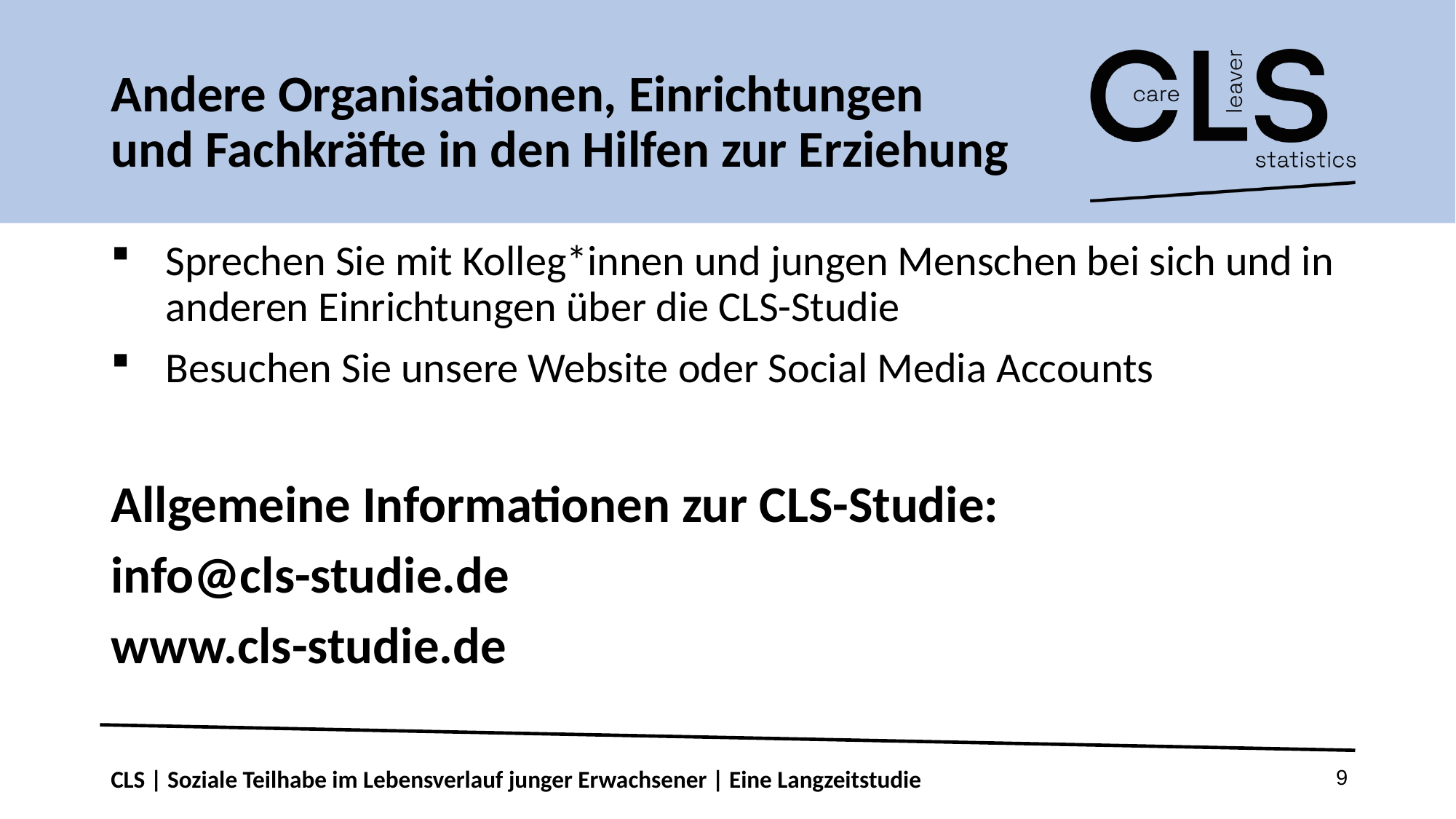

# Andere Organisationen, Einrichtungen und Fachkräfte in den Hilfen zur Erziehung
Sprechen Sie mit Kolleg*innen und jungen Menschen bei sich und in anderen Einrichtungen über die CLS-Studie
Besuchen Sie unsere Website oder Social Media Accounts

Allgemeine Informationen zur CLS-Studie:
info@cls-studie.de
www.cls-studie.de

CLS | Soziale Teilhabe im Lebensverlauf junger Erwachsener | Eine Langzeitstudie